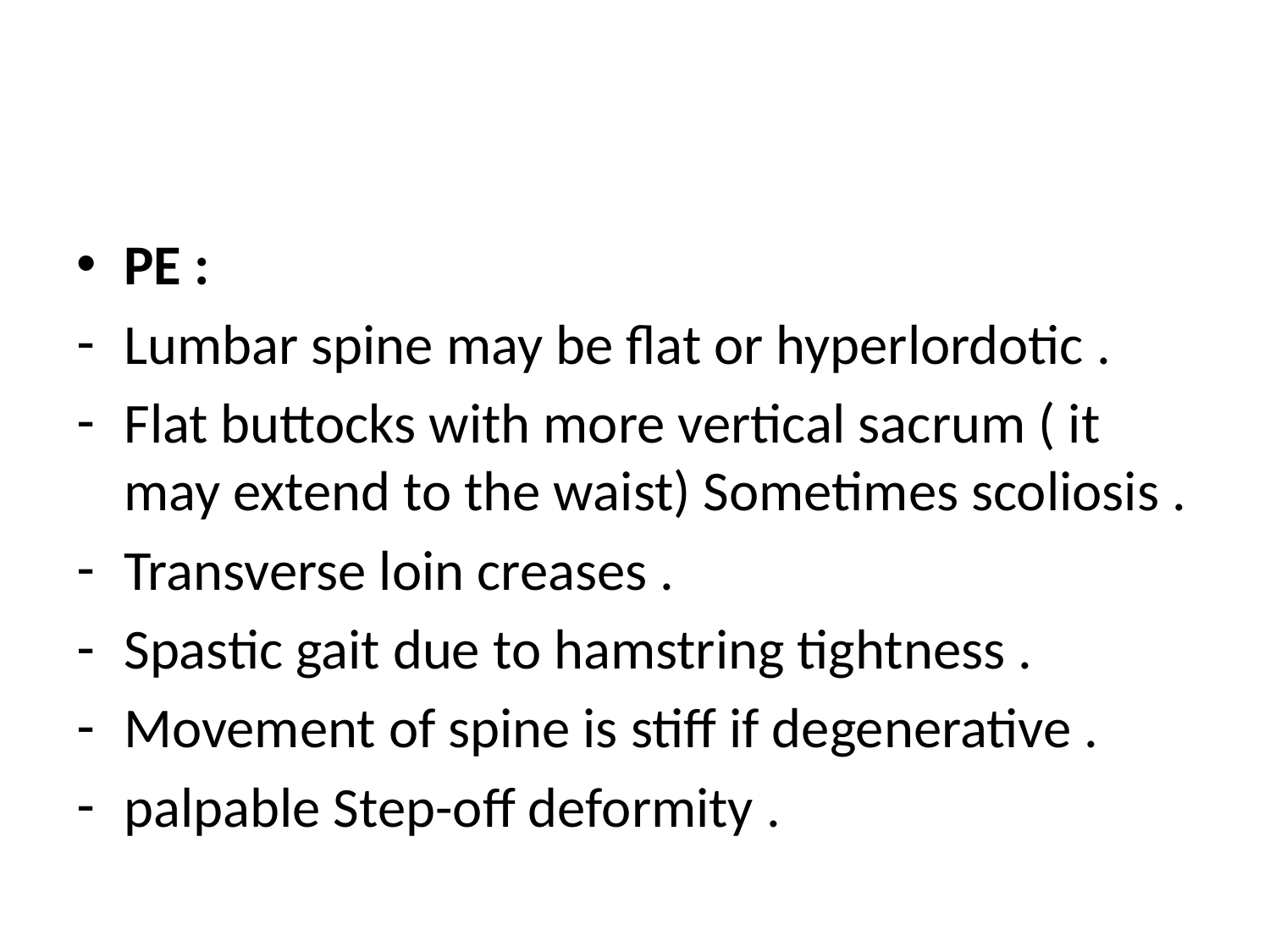

PE :
Lumbar spine may be flat or hyperlordotic .
Flat buttocks with more vertical sacrum ( it may extend to the waist) Sometimes scoliosis .
Transverse loin creases .
Spastic gait due to hamstring tightness .
Movement of spine is stiff if degenerative .
palpable Step-off deformity .